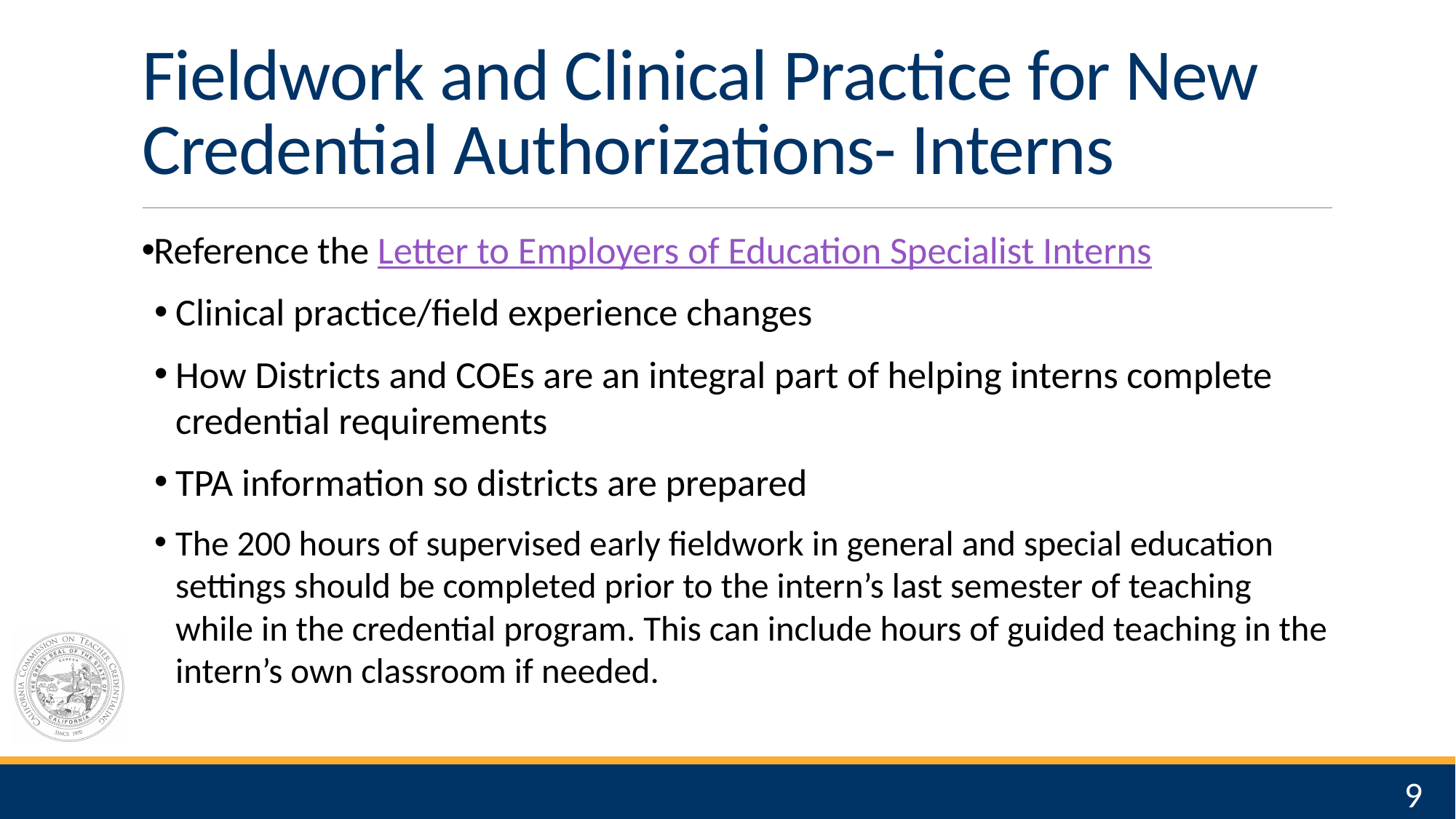

# Fieldwork and Clinical Practice for New Credential Authorizations- Interns
Reference the Letter to Employers of Education Specialist Interns
Clinical practice/field experience changes
How Districts and COEs are an integral part of helping interns complete credential requirements
TPA information so districts are prepared
The 200 hours of supervised early fieldwork in general and special education settings should be completed prior to the intern’s last semester of teaching while in the credential program. This can include hours of guided teaching in the intern’s own classroom if needed.

9